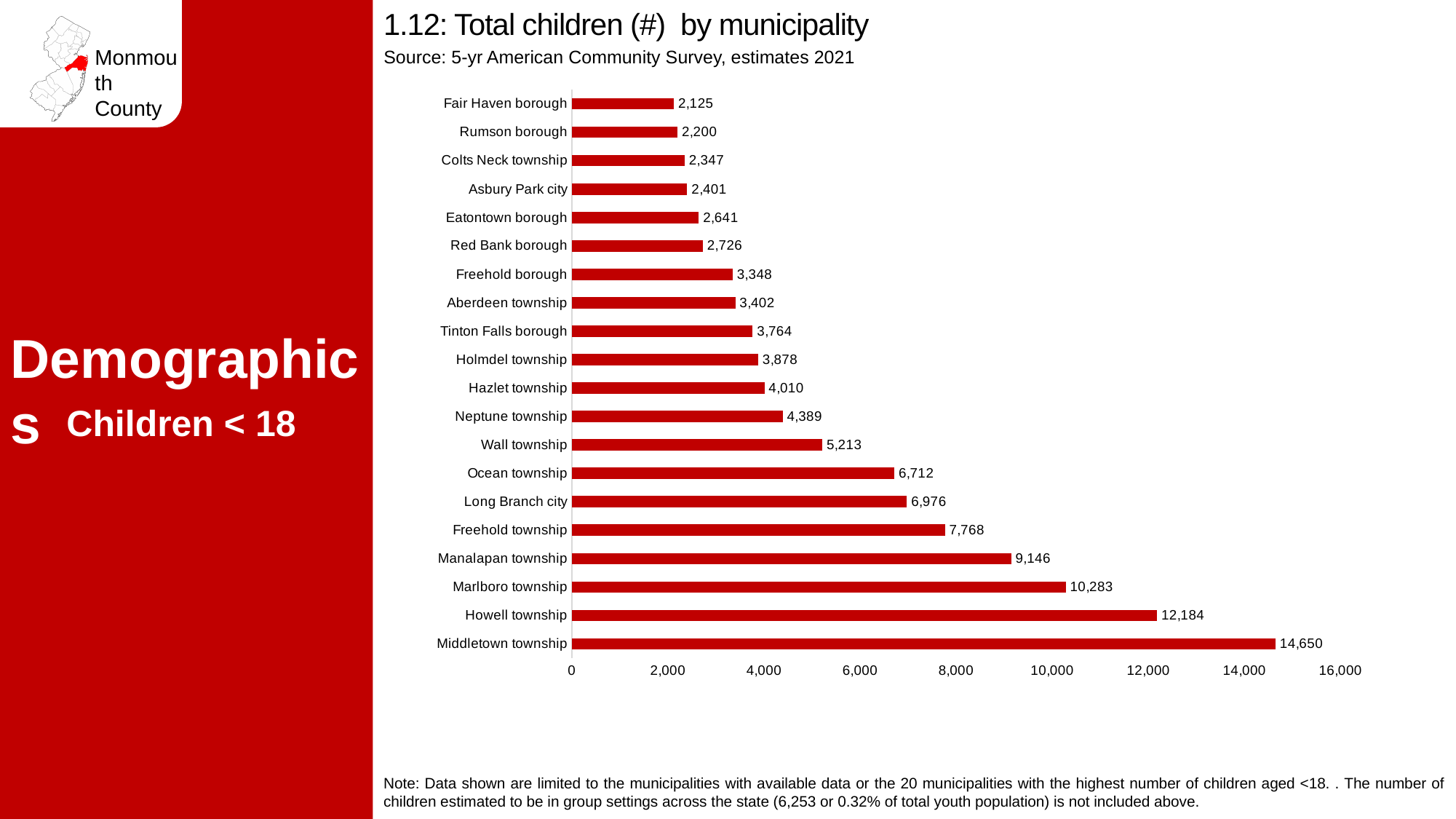

1.12: Total children (#)  by municipality
Source: 5-yr American Community Survey, estimates 2021

### Chart

| Category | Total children by municipality  |
|---|---|
| Middletown township | 14650.0 |
| Howell township | 12184.0 |
| Marlboro township | 10283.0 |
| Manalapan township | 9146.0 |
| Freehold township | 7768.0 |
| Long Branch city | 6976.0 |
| Ocean township | 6712.0 |
| Wall township | 5213.0 |
| Neptune township | 4389.0 |
| Hazlet township | 4010.0 |
| Holmdel township | 3878.0 |
| Tinton Falls borough | 3764.0 |
| Aberdeen township | 3402.0 |
| Freehold borough | 3348.0 |
| Red Bank borough | 2726.0 |
| Eatontown borough | 2641.0 |
| Asbury Park city | 2401.0 |
| Colts Neck township | 2347.0 |
| Rumson borough | 2200.0 |
| Fair Haven borough | 2125.0 |
Demographics
Children < 18
Note: Data shown are limited to the municipalities with available data or the 20 municipalities with the highest number of children aged <18. . The number of children estimated to be in group settings across the state (6,253 or 0.32% of total youth population) is not included above.